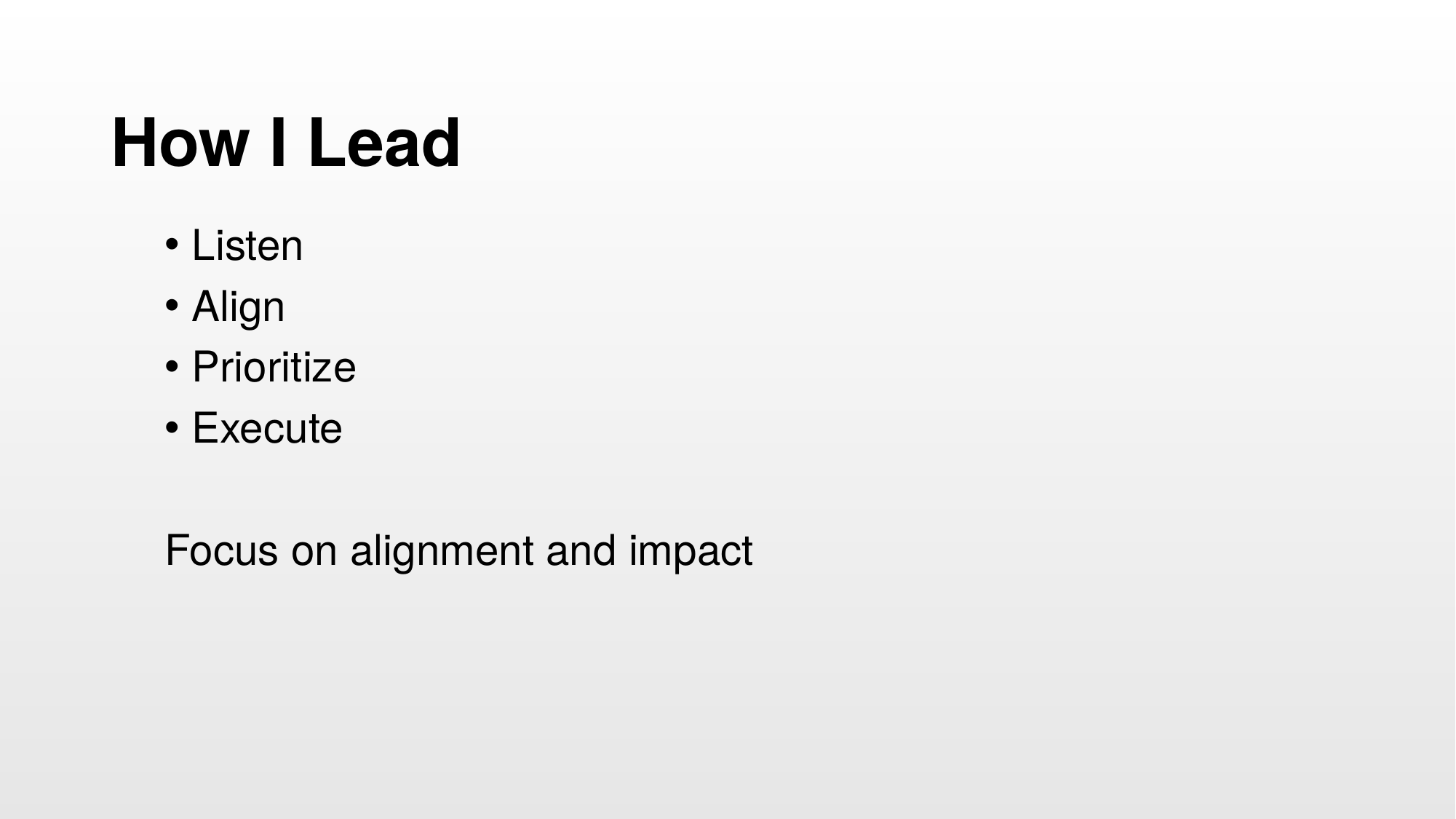

# How I Lead
Listen
Align
Prioritize
Execute

Focus on alignment and impact